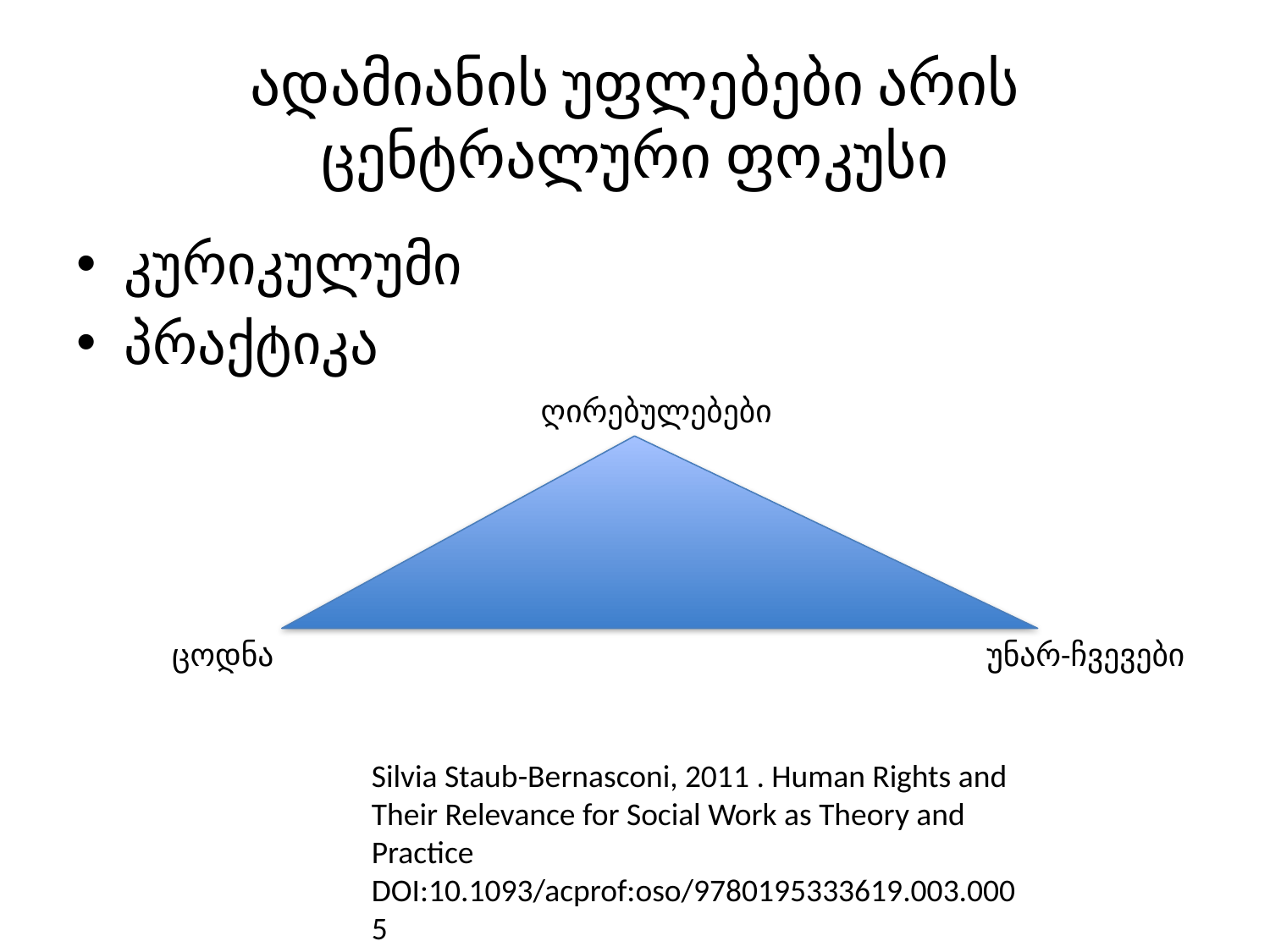

# ადამიანის უფლებები არის ცენტრალური ფოკუსი
კურიკულუმი
პრაქტიკა

ღირებულებები

ცოდნა
უნარ-ჩვევები
Silvia Staub-Bernasconi, 2011 . Human Rights and Their Relevance for Social Work as Theory and Practice DOI:10.1093/acprof:oso/9780195333619.003.0005